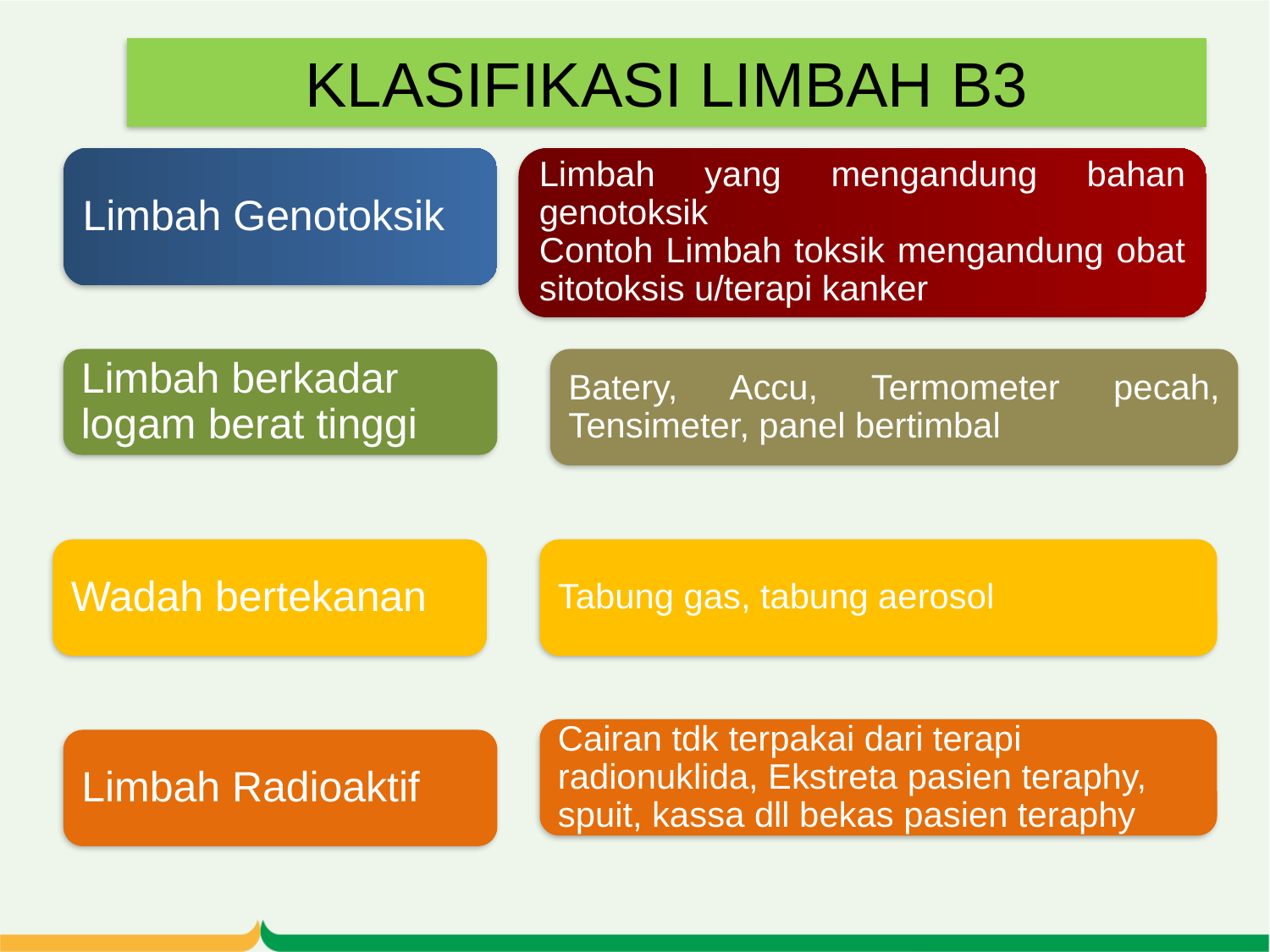

# KLASIFIKASI LIMBAH B3

Limbah Genotoksik
Limbah yang mengandung bahan genotoksik
Contoh Limbah toksik mengandung obat sitotoksis u/terapi kanker
Limbah berkadar logam berat tinggi
Batery, Accu, Termometer pecah, Tensimeter, panel bertimbal
Wadah bertekanan
Tabung gas, tabung aerosol
Cairan tdk terpakai dari terapi radionuklida, Ekstreta pasien teraphy, spuit, kassa dll bekas pasien teraphy
Limbah Radioaktif